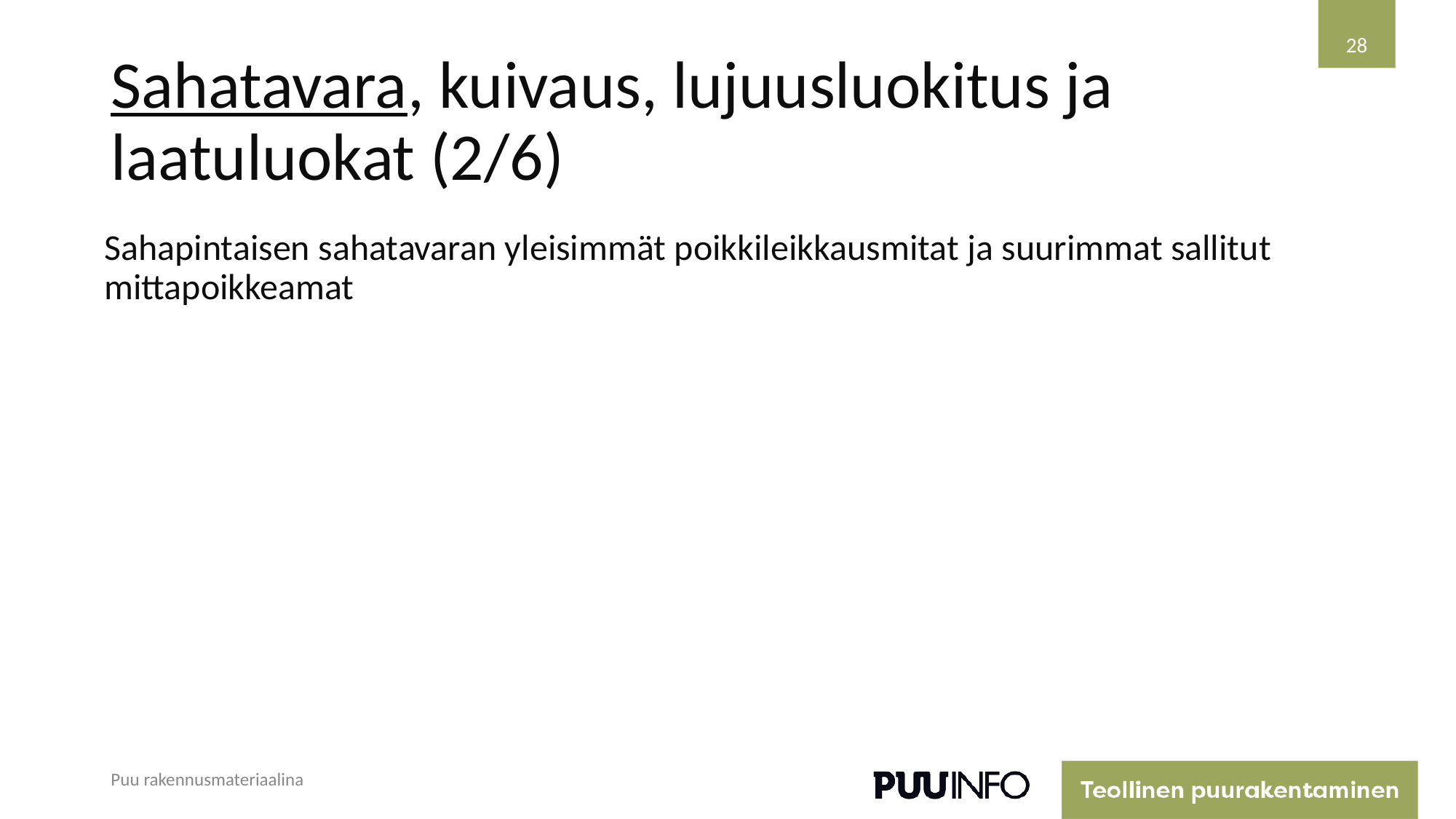

28
# Sahatavara, kuivaus, lujuusluokitus ja laatuluokat (2/6)
Sahapintaisen sahatavaran yleisimmät poikkileikkausmitat ja suurimmat sallitut mittapoikkeamat
Puu rakennusmateriaalina